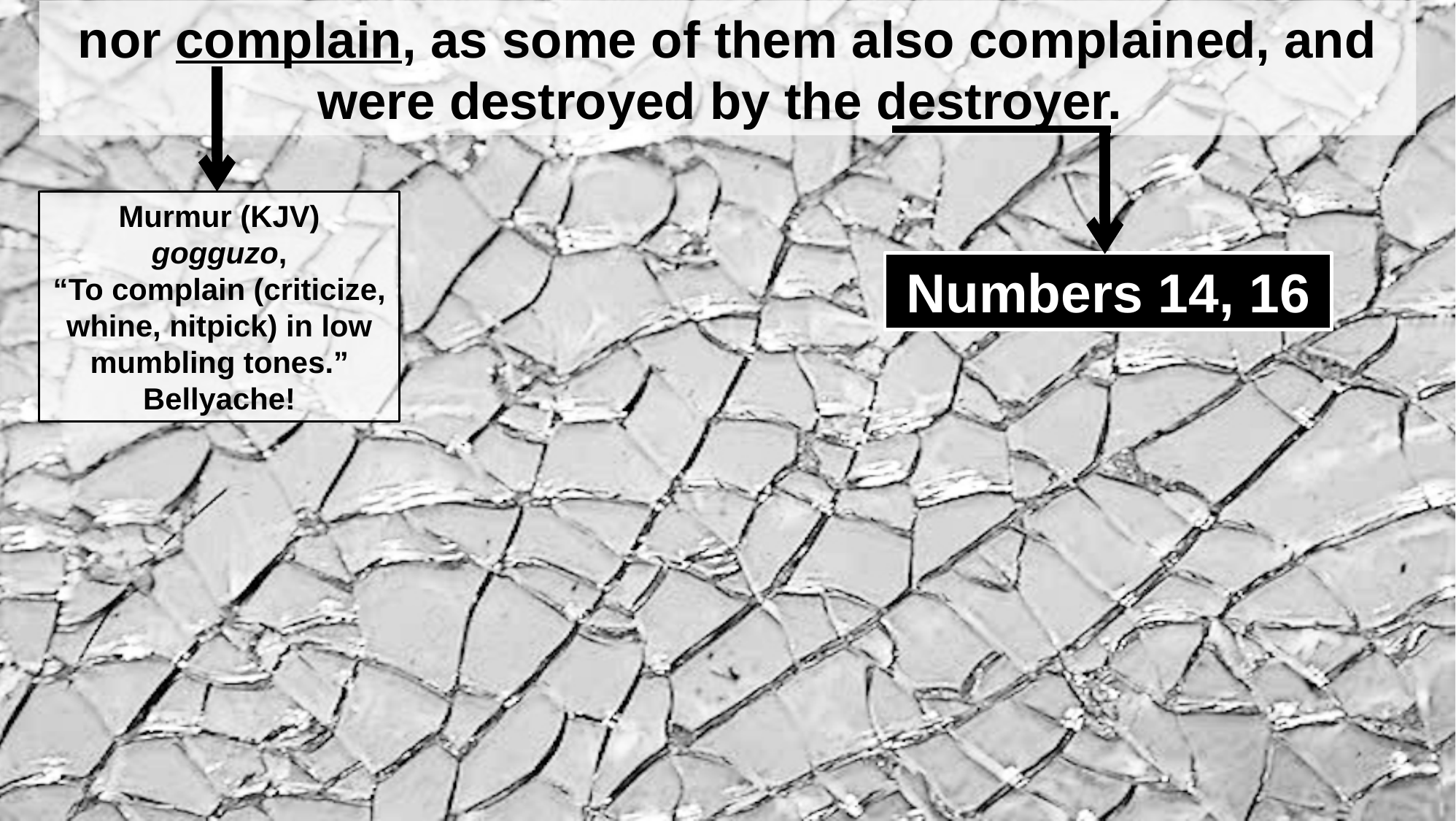

nor complain, as some of them also complained, and were destroyed by the destroyer.
Murmur (KJV) gogguzo,
“To complain (criticize, whine, nitpick) in low mumbling tones.” Bellyache!
Numbers 14, 16